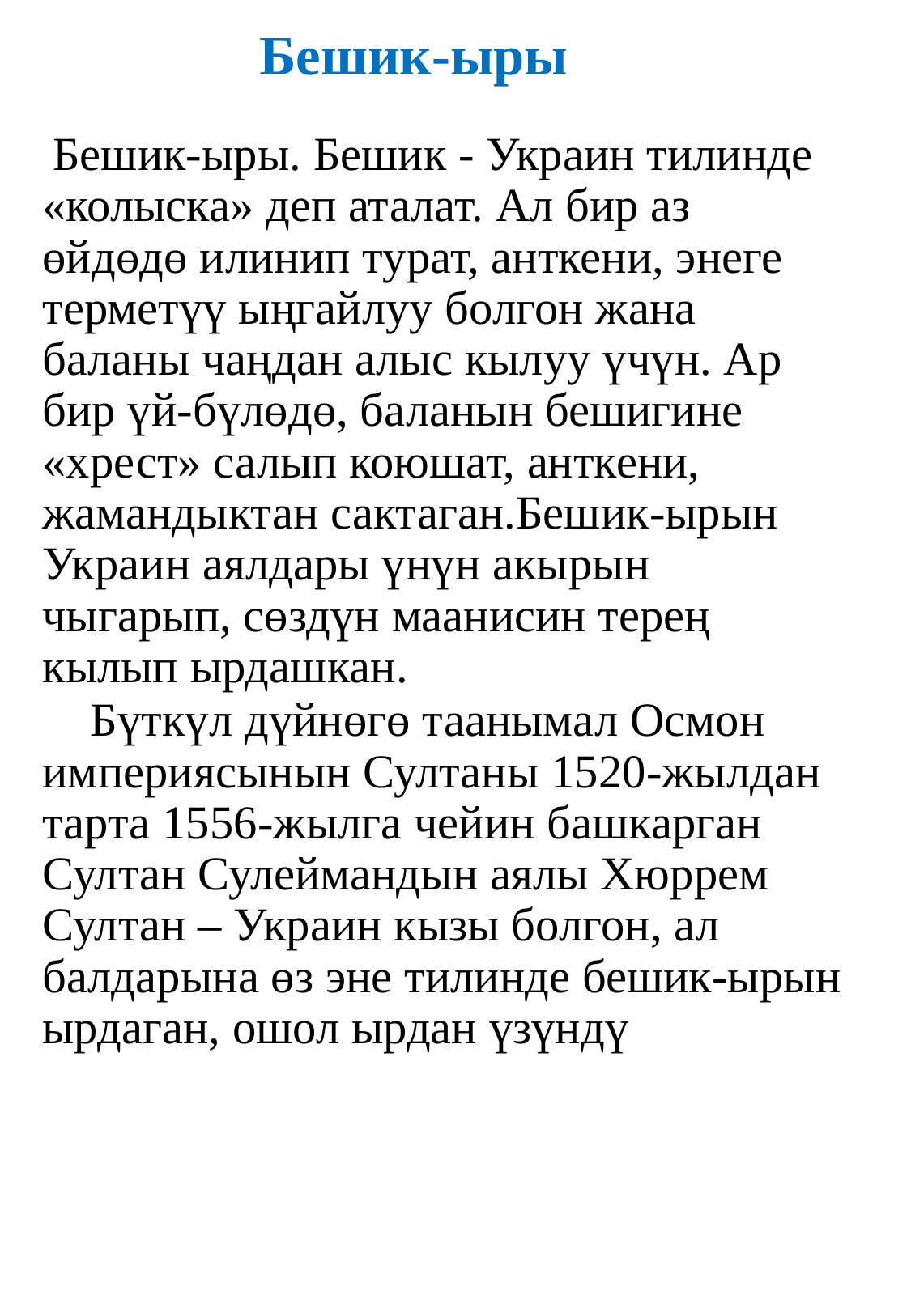

# Бешик-ыры
   Бешик-ыры. Бешик - Украин тилинде «колыска» деп аталат. Ал бир аз  өйдөдө илинип турат, анткени, энеге терметүү ыңгайлуу болгон жана баланы чаңдан алыс кылуу үчүн. Ар бир үй-бүлөдө, баланын бешигине «хрест» салып коюшат, анткени, жамандыктан сактаган.Бешик-ырын  Украин аялдары үнүн акырын чыгарып, сөздүн маанисин терең кылып ырдашкан.
    Бүткүл дүйнөгө таанымал Осмон империясынын Султаны 1520-жылдан тарта 1556-жылга чейин башкарган Султан Сулеймандын аялы Хюррем Султан – Украин кызы болгон, ал балдарына өз эне тилинде бешик-ырын ырдаган, ошол ырдан үзүндү